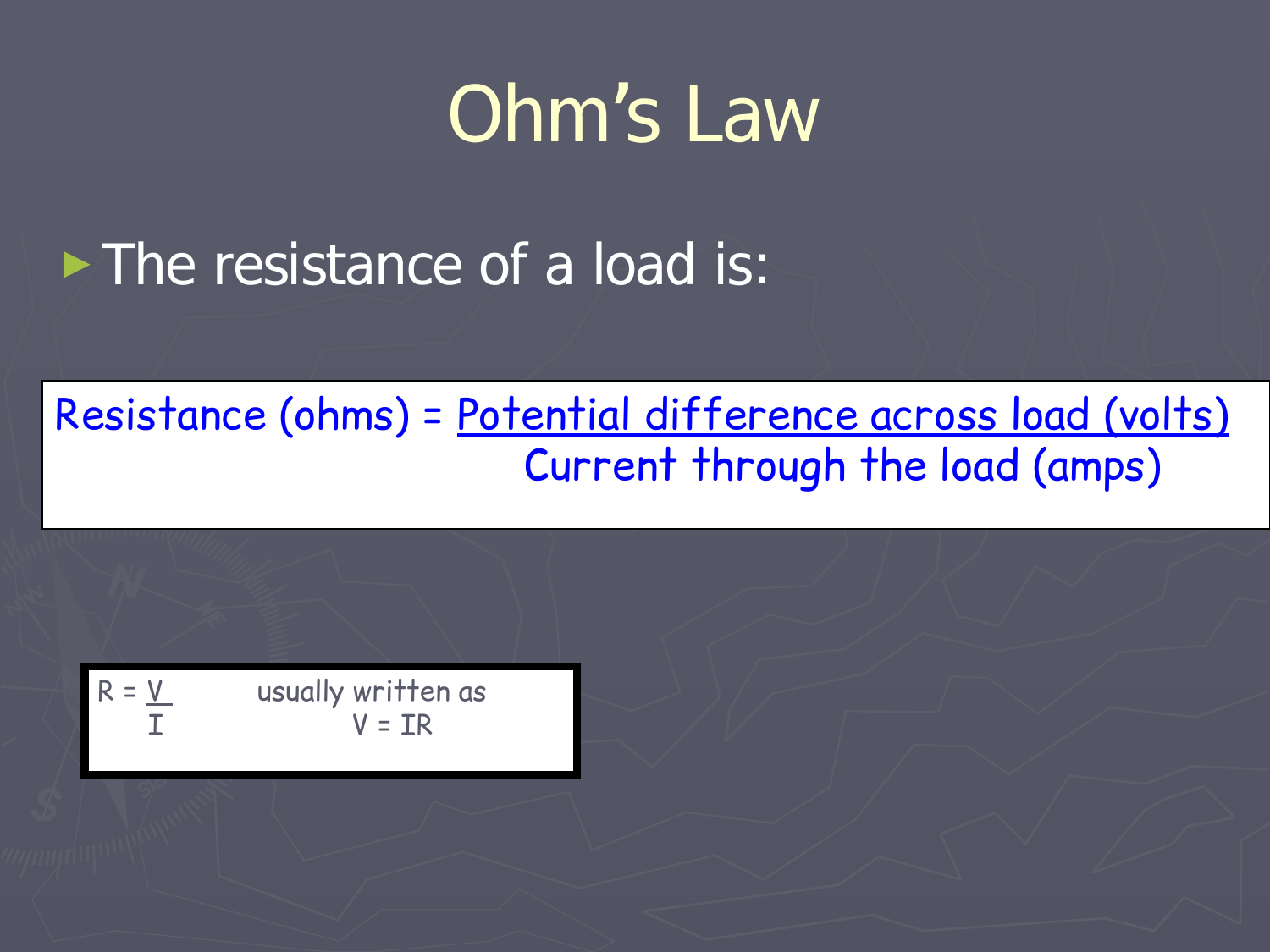

# Ohm’s Law
The resistance of a load is:
Resistance (ohms) = Potential difference across load (volts)
		     	       Current through the load (amps)
R = V           usually written as
      I		V = IR